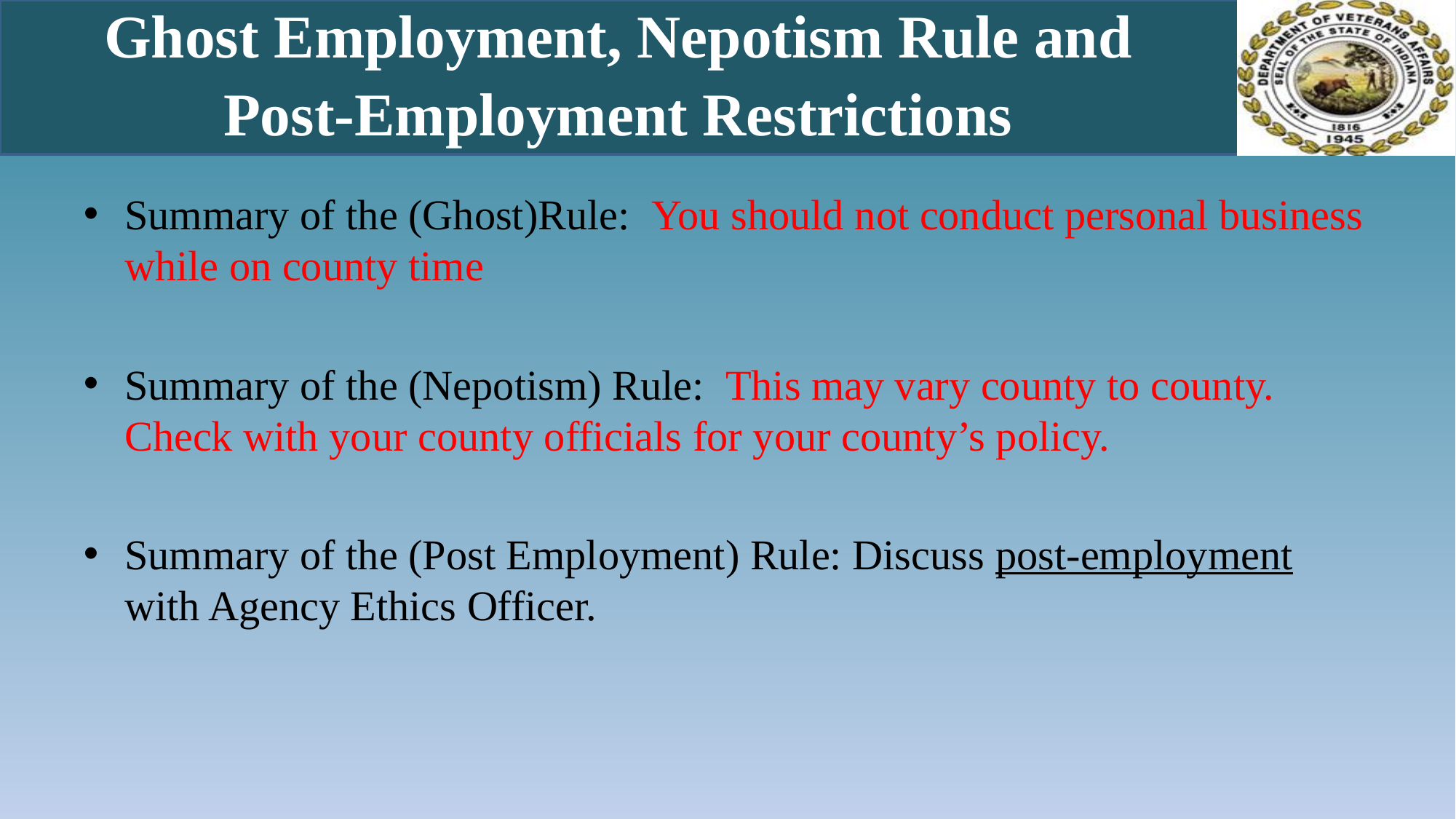

# Ghost Employment, Nepotism Rule and Post-Employment Restrictions
Summary of the (Ghost)Rule:  You should not conduct personal business while on county time

Summary of the (Nepotism) Rule:  This may vary county to county. Check with your county officials for your county’s policy.

Summary of the (Post Employment) Rule: Discuss post-employment with Agency Ethics Officer.